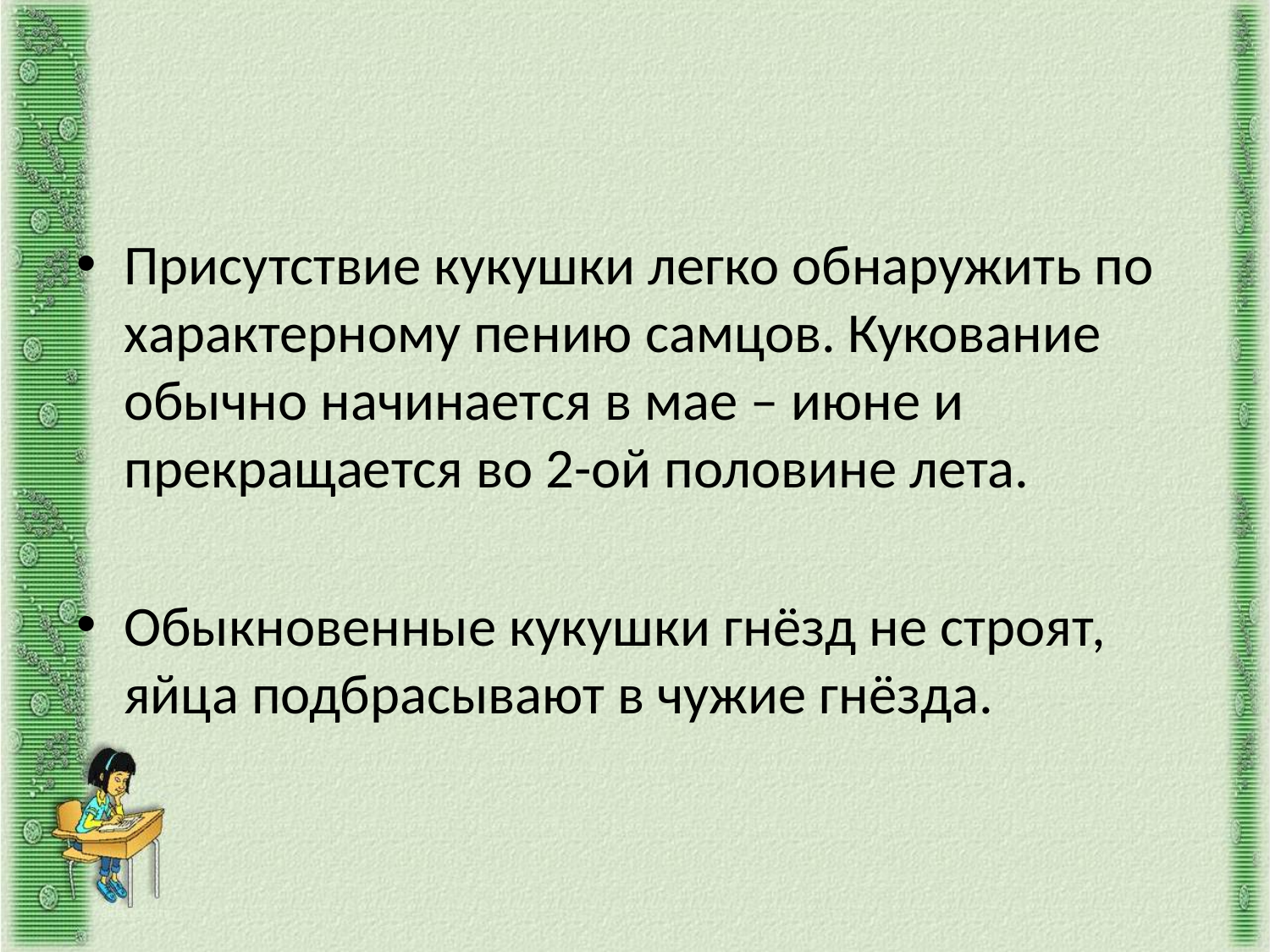

#
Присутствие кукушки легко обнаружить по характерному пению самцов. Кукование обычно начинается в мае – июне и прекращается во 2-ой половине лета.

Обыкновенные кукушки гнёзд не строят, яйца подбрасывают в чужие гнёзда.